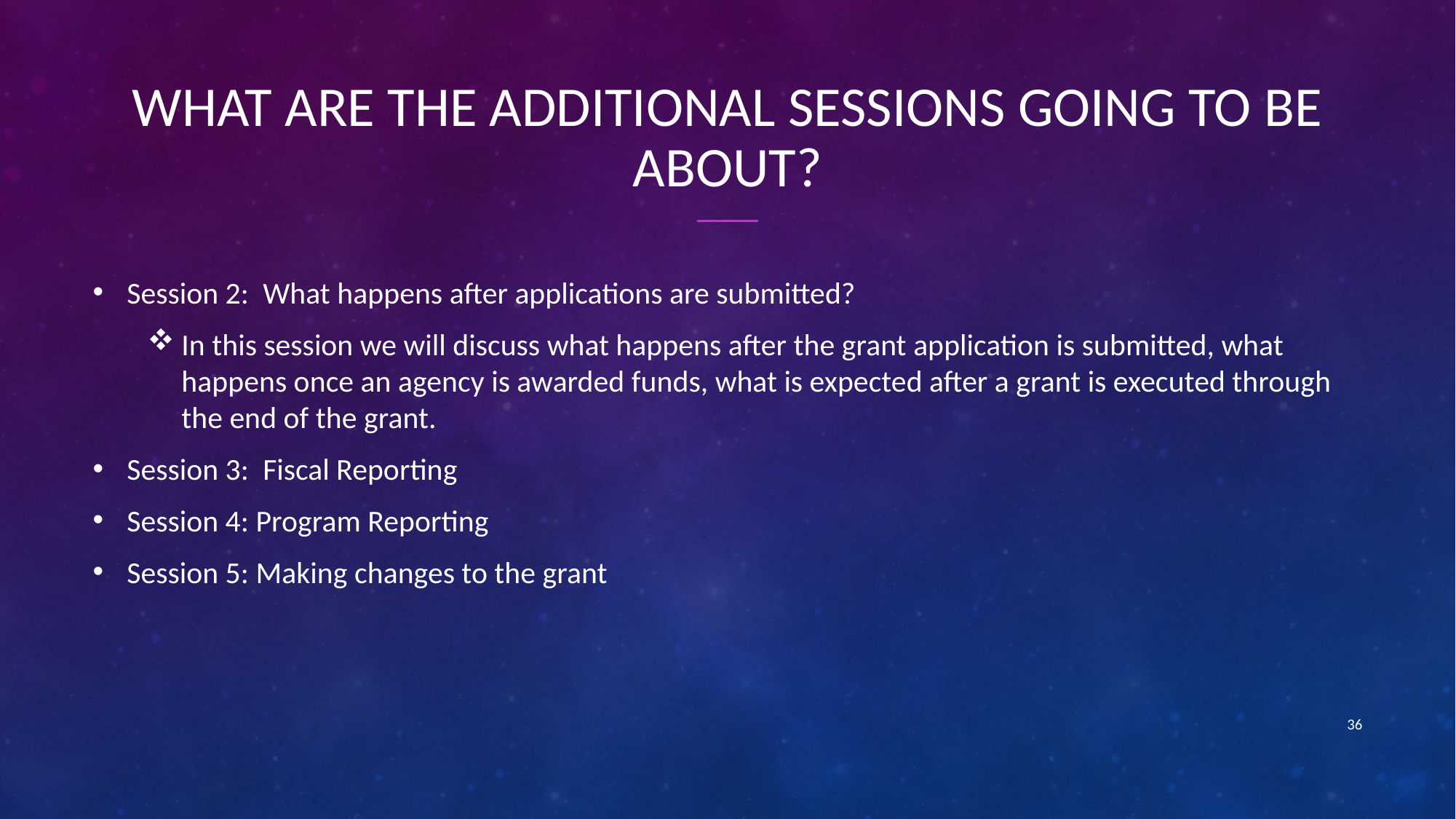

# What are the additional sessions going to be about?
Session 2:  What happens after applications are submitted?
In this session we will discuss what happens after the grant application is submitted, what happens once an agency is awarded funds, what is expected after a grant is executed through the end of the grant.
Session 3:  Fiscal Reporting
Session 4: Program Reporting
Session 5: Making changes to the grant

36